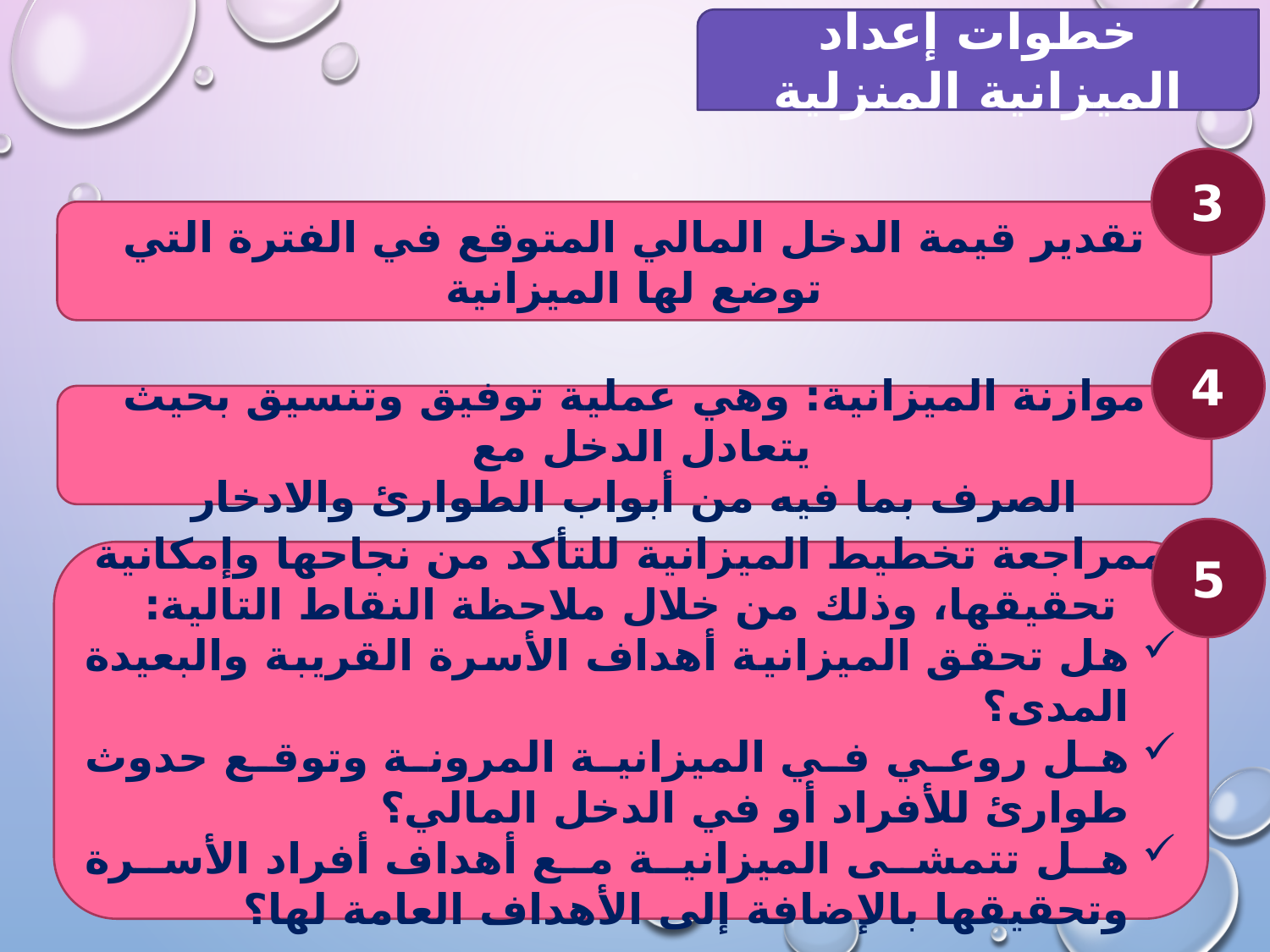

خطوات إعداد الميزانية المنزلية
3
تقدير قيمة الدخل المالي المتوقع في الفترة التي توضع لها الميزانية
4
موازنة الميزانية: وهي عملية توفيق وتنسيق بحيث يتعادل الدخل مع
الصرف بما فيه من أبواب الطوارئ والادخار
5

ممراجعة تخطيط الميزانية للتأكد من نجاحها وإمكانية تحقيقها، وذلك من خلال ملاحظة النقاط التالية:
هل تحقق الميزانية أهداف الأسرة القريبة والبعيدة المدى؟
هل روعي في الميزانية المرونة وتوقع حدوث طوارئ للأفراد أو في الدخل المالي؟
هل تتمشى الميزانية مع أهداف أفراد الأسرة وتحقيقها بالإضافة إلى الأهداف العامة لها؟